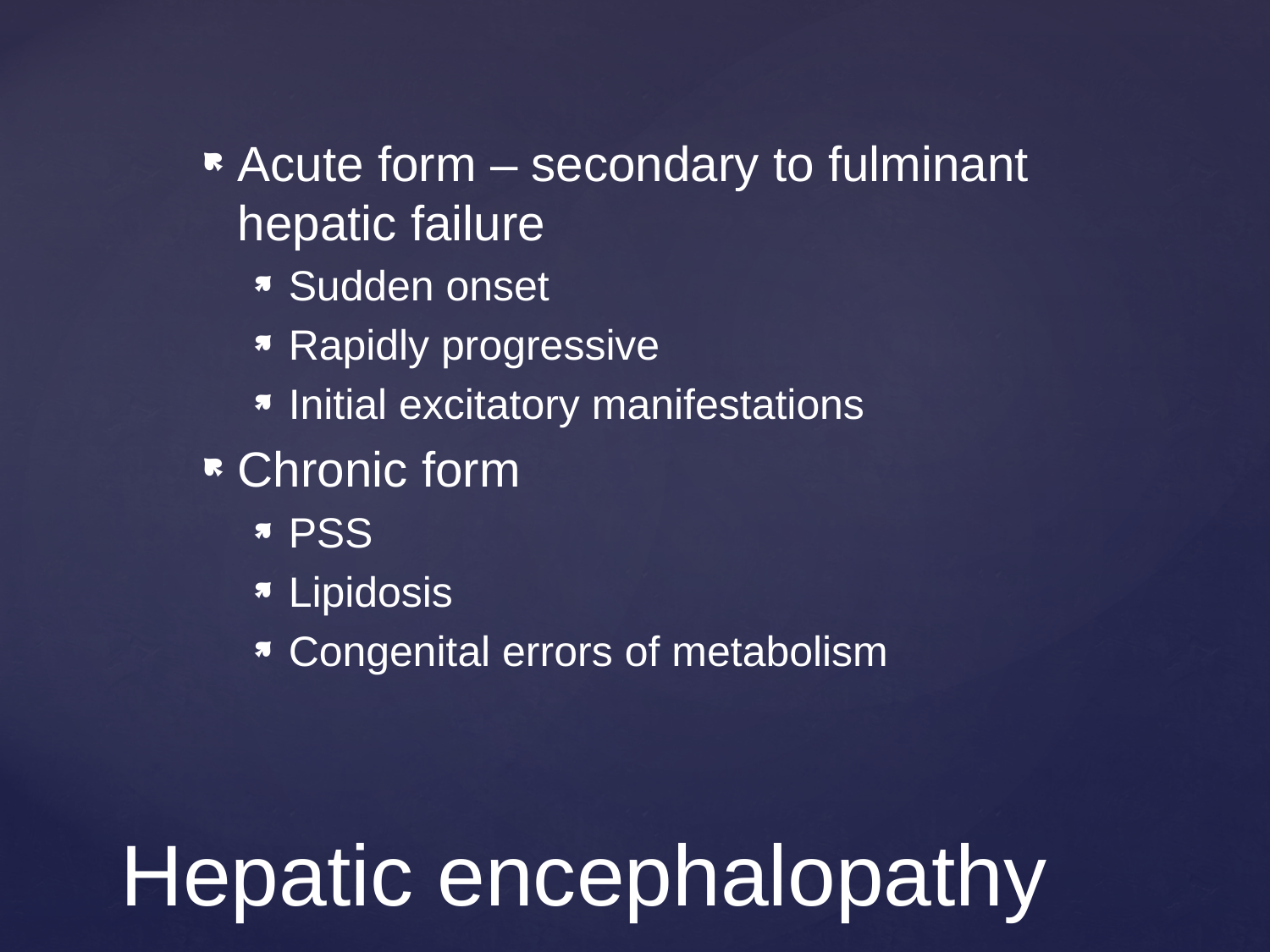

Acute form – secondary to fulminant hepatic failure
Sudden onset
Rapidly progressive
Initial excitatory manifestations
Chronic form
PSS
Lipidosis
Congenital errors of metabolism
# Hepatic encephalopathy